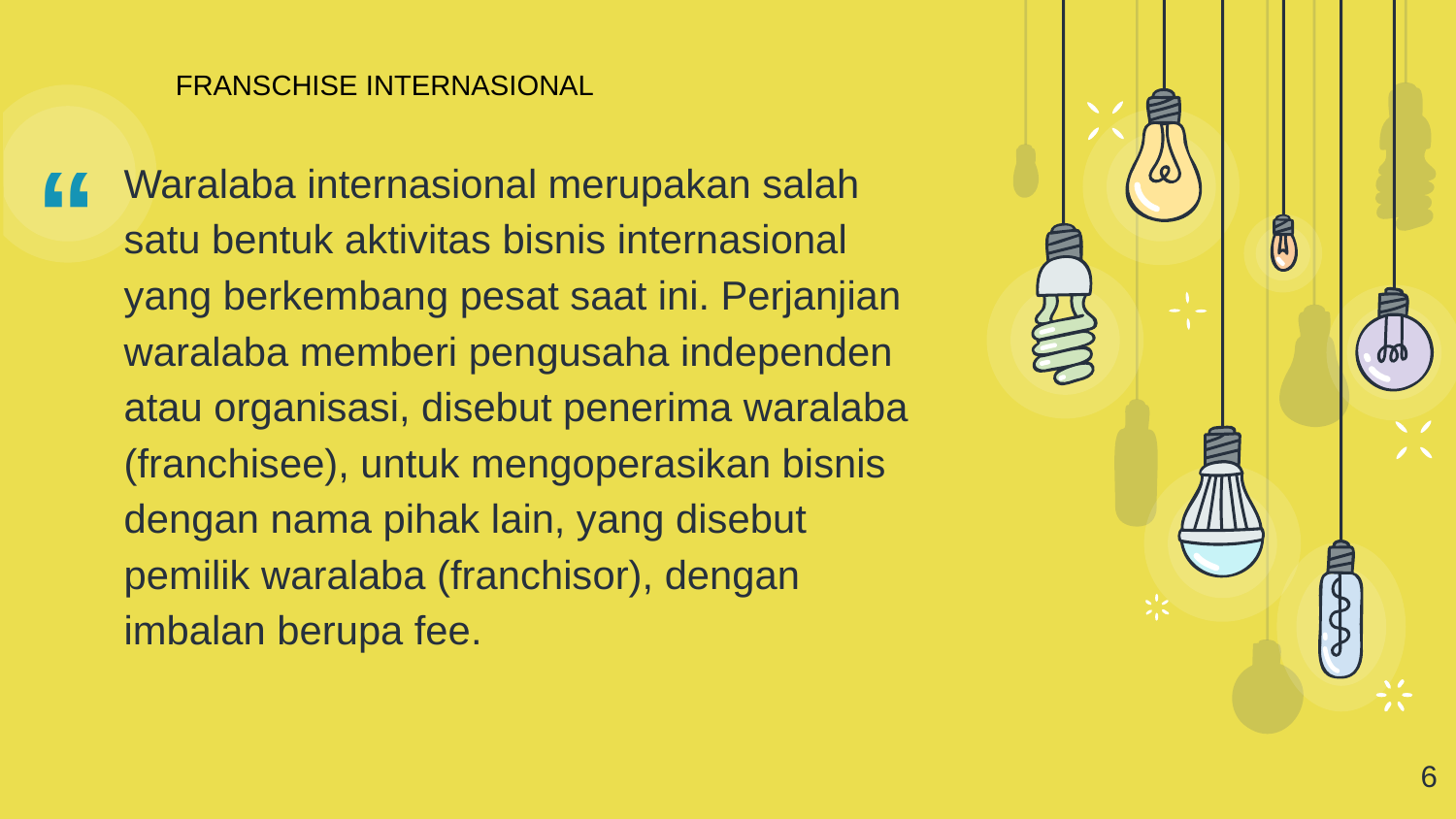

FRANSCHISE INTERNASIONAL
Waralaba internasional merupakan salah satu bentuk aktivitas bisnis internasional yang berkembang pesat saat ini. Perjanjian waralaba memberi pengusaha independen atau organisasi, disebut penerima waralaba (franchisee), untuk mengoperasikan bisnis dengan nama pihak lain, yang disebut pemilik waralaba (franchisor), dengan imbalan berupa fee.

6